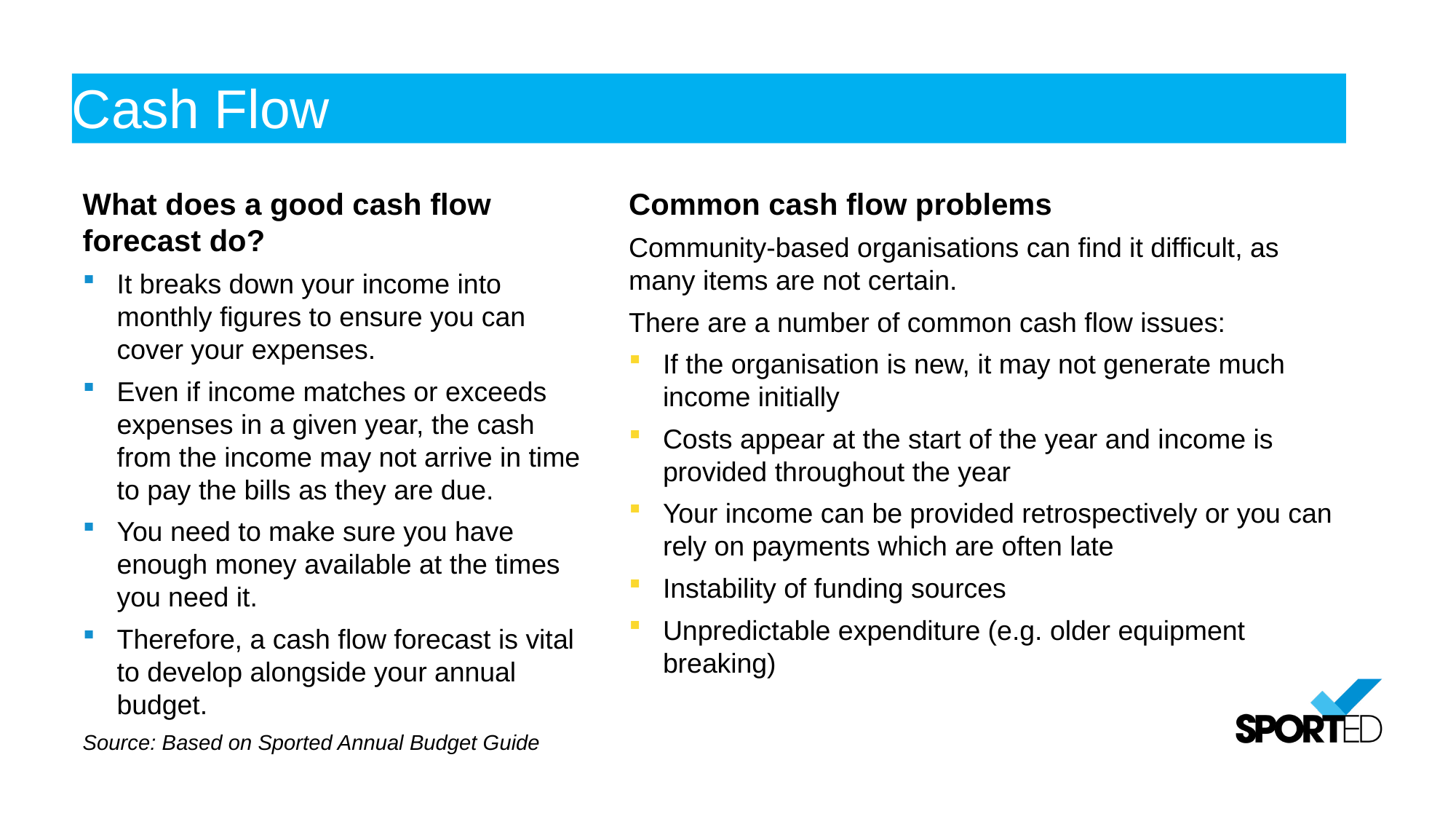

Cash Flow
What does a good cash flow forecast do?
It breaks down your income into monthly figures to ensure you can cover your expenses.
Even if income matches or exceeds expenses in a given year, the cash from the income may not arrive in time to pay the bills as they are due.
You need to make sure you have enough money available at the times you need it.
Therefore, a cash flow forecast is vital to develop alongside your annual budget.
Source: Based on Sported Annual Budget Guide
Common cash flow problems
Community-based organisations can find it difficult, as many items are not certain.
There are a number of common cash flow issues:
If the organisation is new, it may not generate much income initially
Costs appear at the start of the year and income is provided throughout the year
Your income can be provided retrospectively or you can rely on payments which are often late
Instability of funding sources
Unpredictable expenditure (e.g. older equipment breaking)